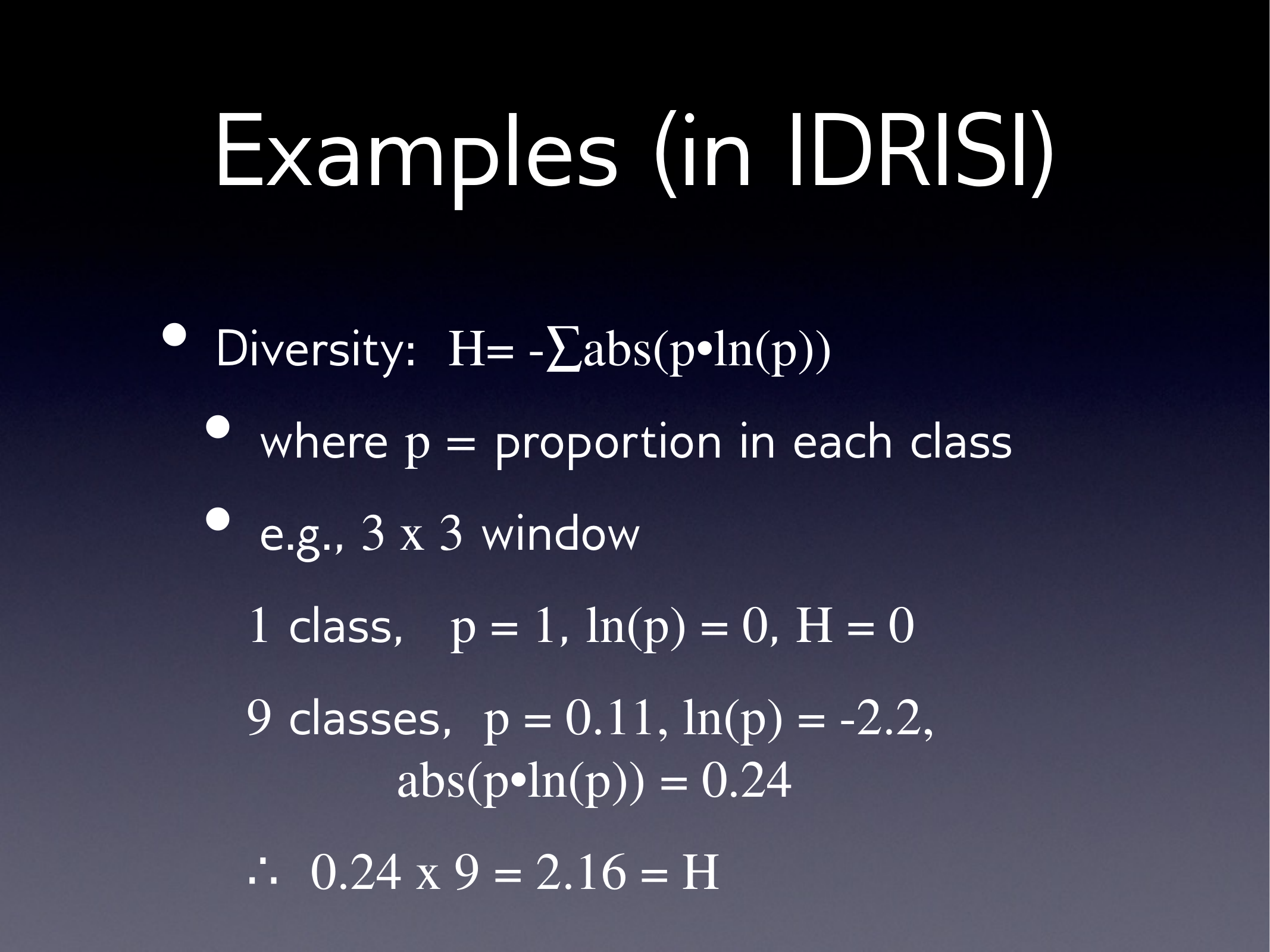

# Examples (in IDRISI)
Diversity:  H= -∑abs(p•ln(p))
where p = proportion in each class
e.g., 3 x 3 window
1 class,   p = 1, ln(p) = 0, H = 0
9 classes,  p = 0.11, ln(p) = -2.2, 					abs(p•ln(p)) = 0.24
∴  0.24 x 9 = 2.16 = H